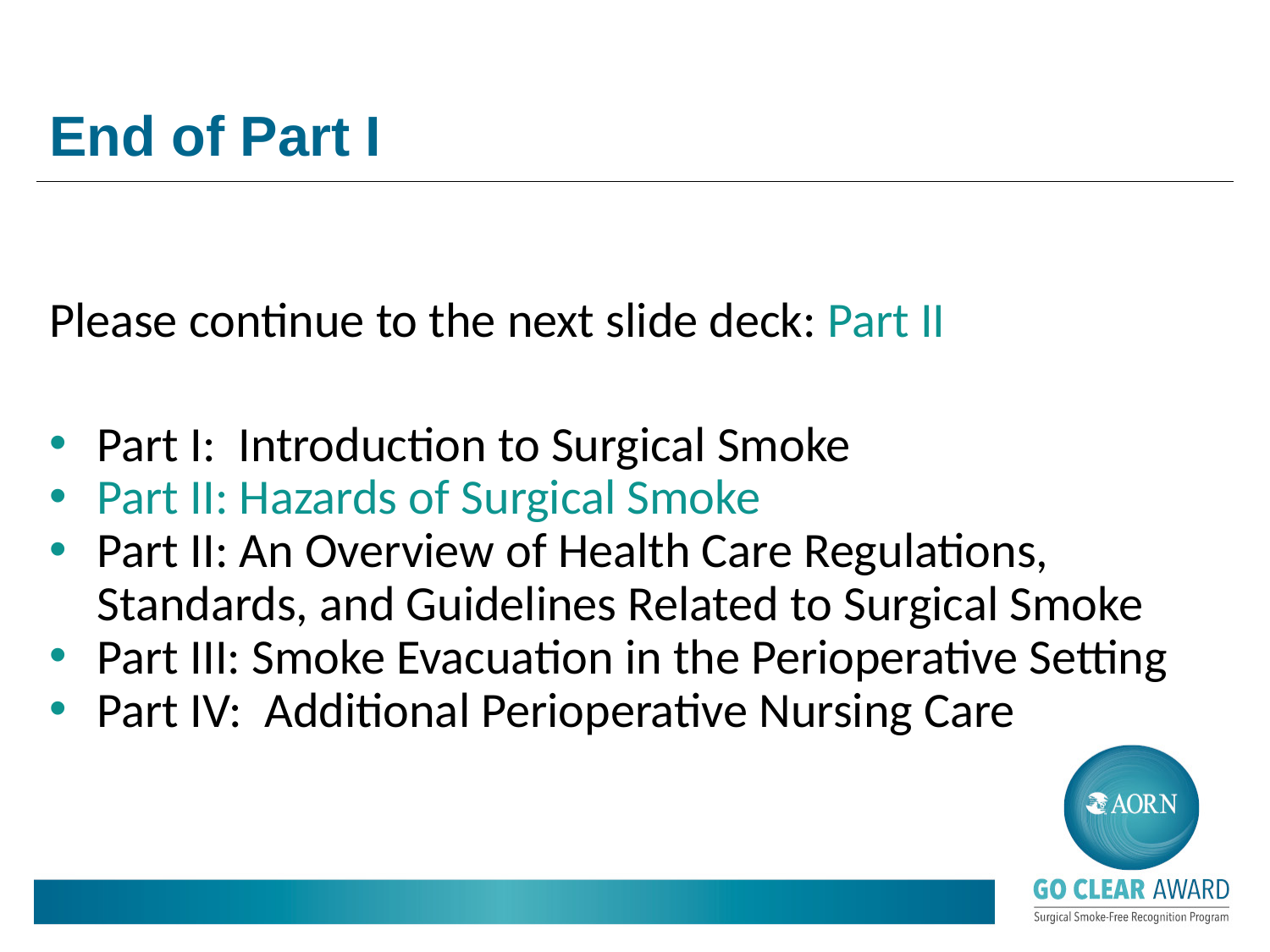

# End of Part I

Please continue to the next slide deck: Part II

Part I:  Introduction to Surgical Smoke
Part II: Hazards of Surgical Smoke
Part II: An Overview of Health Care Regulations, Standards, and Guidelines Related to Surgical Smoke
Part III: Smoke Evacuation in the Perioperative Setting
Part IV:  Additional Perioperative Nursing Care